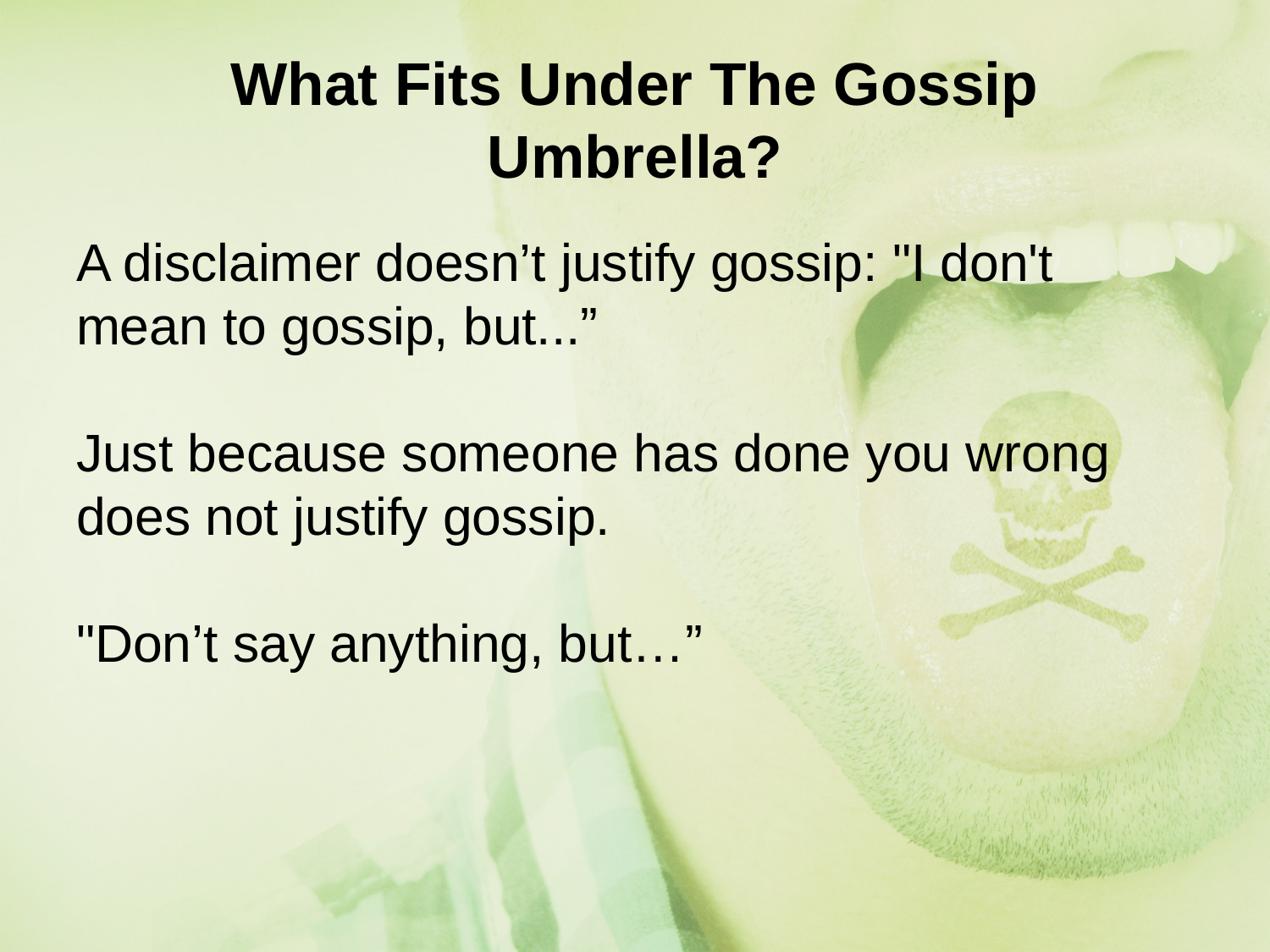

# What Fits Under The Gossip Umbrella?
A disclaimer doesn’t justify gossip: "I don't mean to gossip, but...”

Just because someone has done you wrong does not justify gossip.

"Don’t say anything, but…”